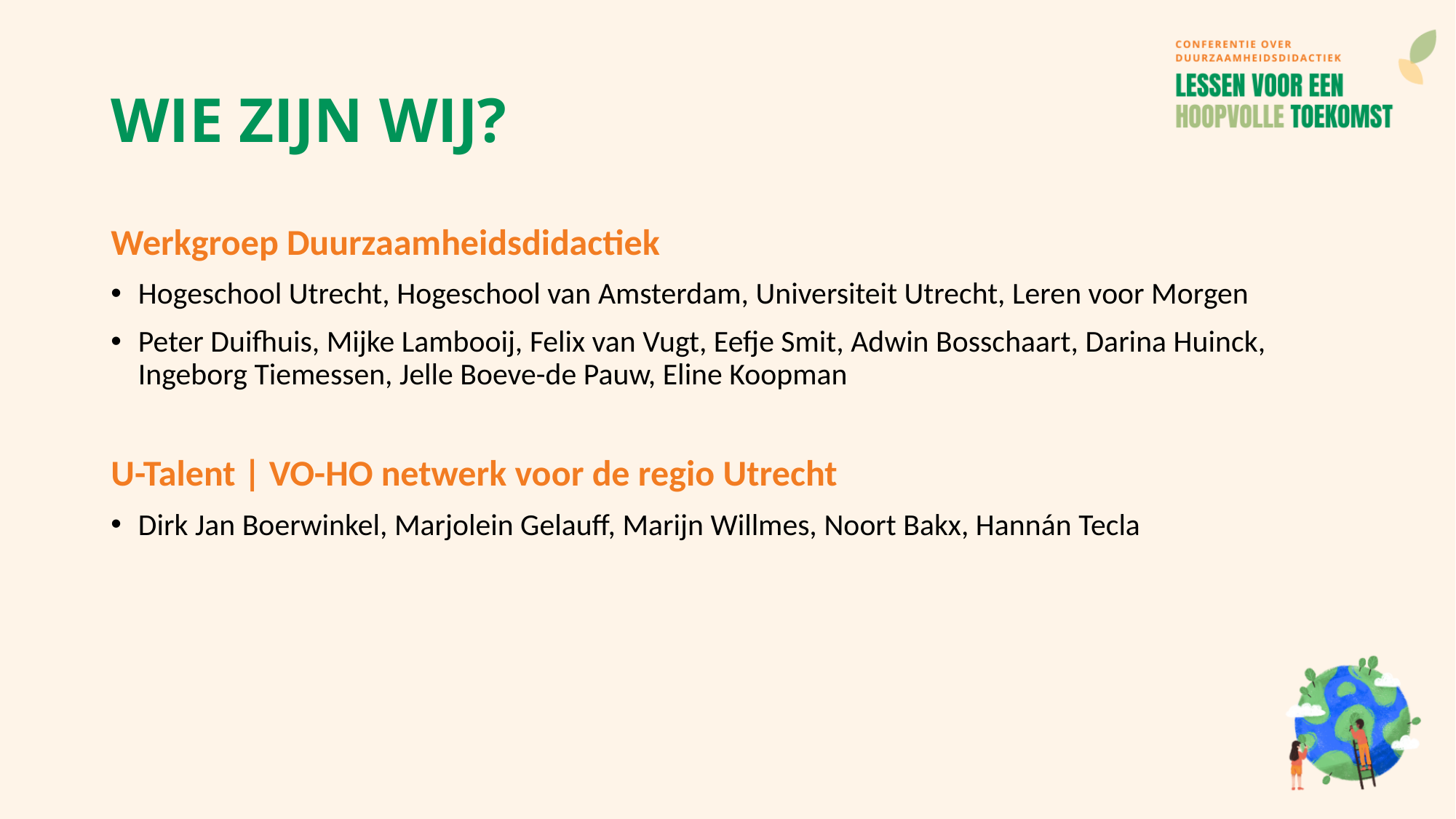

# WIE ZIJN WIJ?
Werkgroep Duurzaamheidsdidactiek
Hogeschool Utrecht, Hogeschool van Amsterdam, Universiteit Utrecht, Leren voor Morgen
Peter Duifhuis, Mijke Lambooij, Felix van Vugt, Eefje Smit, Adwin Bosschaart, Darina Huinck, Ingeborg Tiemessen, Jelle Boeve-de Pauw, Eline Koopman

U-Talent | VO-HO netwerk voor de regio Utrecht
Dirk Jan Boerwinkel, Marjolein Gelauff, Marijn Willmes, Noort Bakx, Hannán Tecla